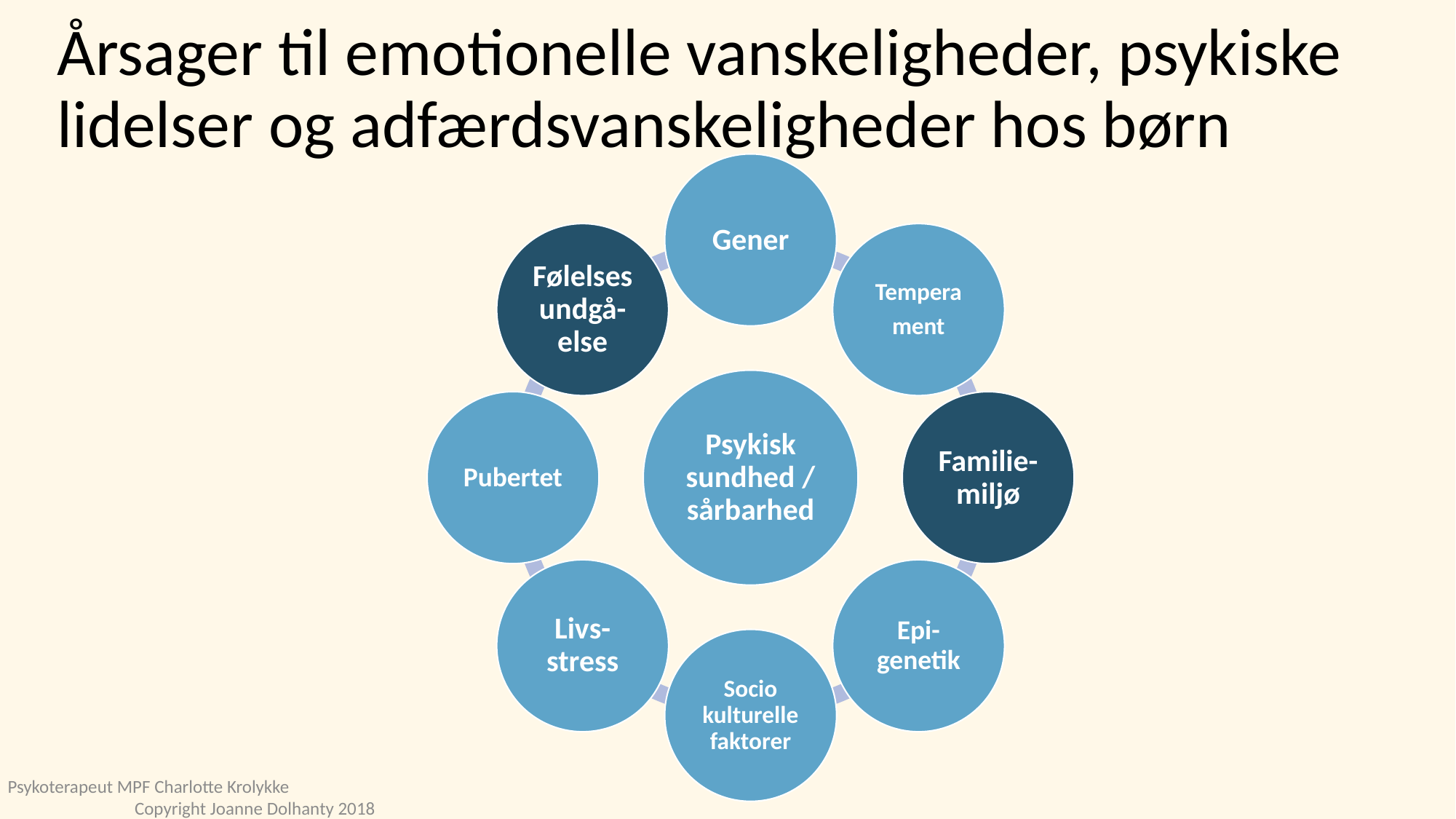

# Årsager til emotionelle vanskeligheder, psykiske lidelser og adfærdsvanskeligheder hos børn
Psykisk sundhed / sårbarhed
Gener
Tempera
ment
Familie-miljø
Epi-genetik
Socio kulturelle faktorer
Livs-stress
Pubertet
Følelses undgå- else
Psykoterapeut MPF Charlotte Krolykke                                                    Copyright Joanne Dolhanty 2018